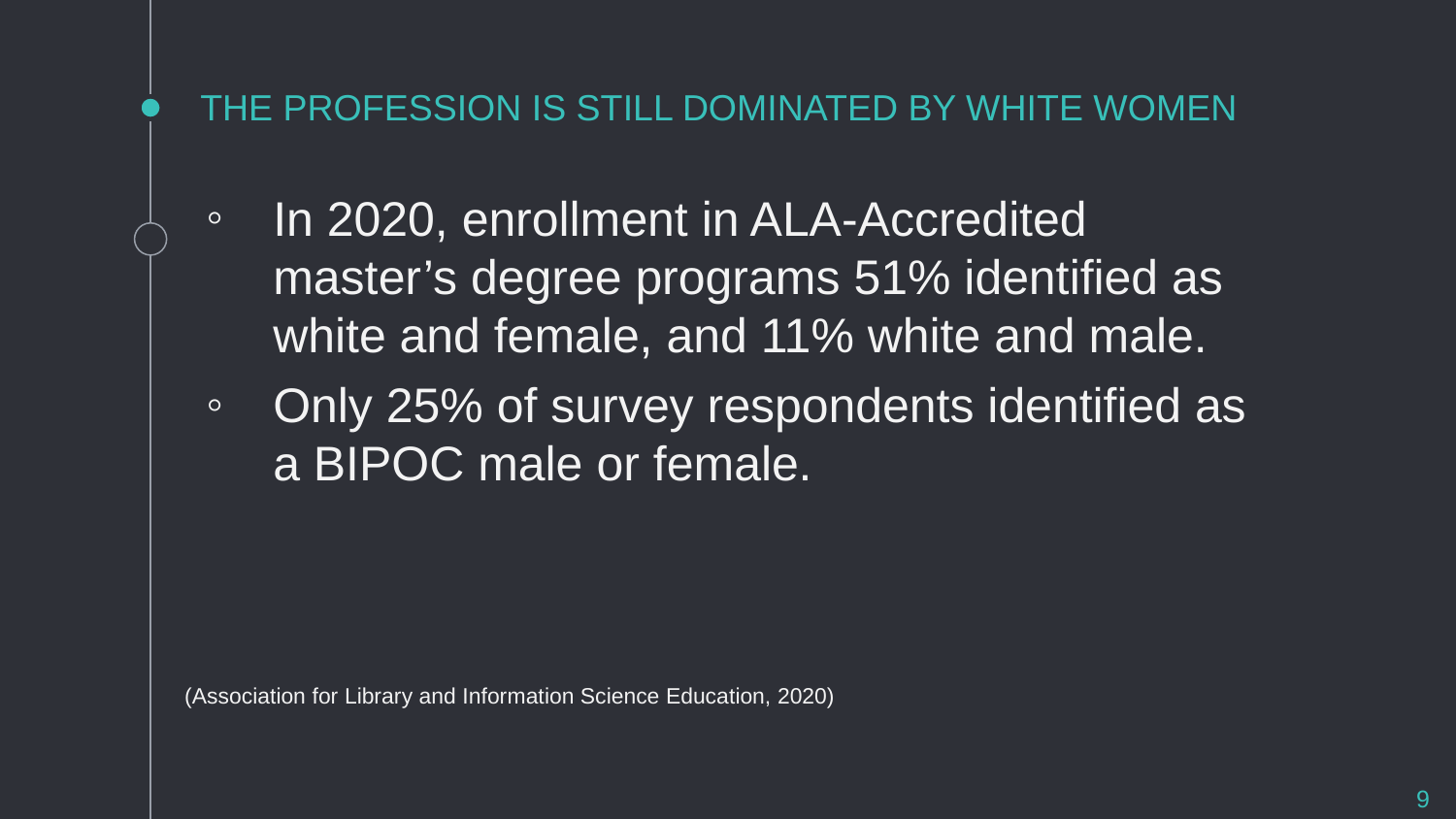

# THE PROFESSION IS STILL DOMINATED BY WHITE WOMEN
In 2020, enrollment in ALA-Accredited master’s degree programs 51% identified as white and female, and 11% white and male.
Only 25% of survey respondents identified as a BIPOC male or female.
(Association for Library and Information Science Education, 2020)
9